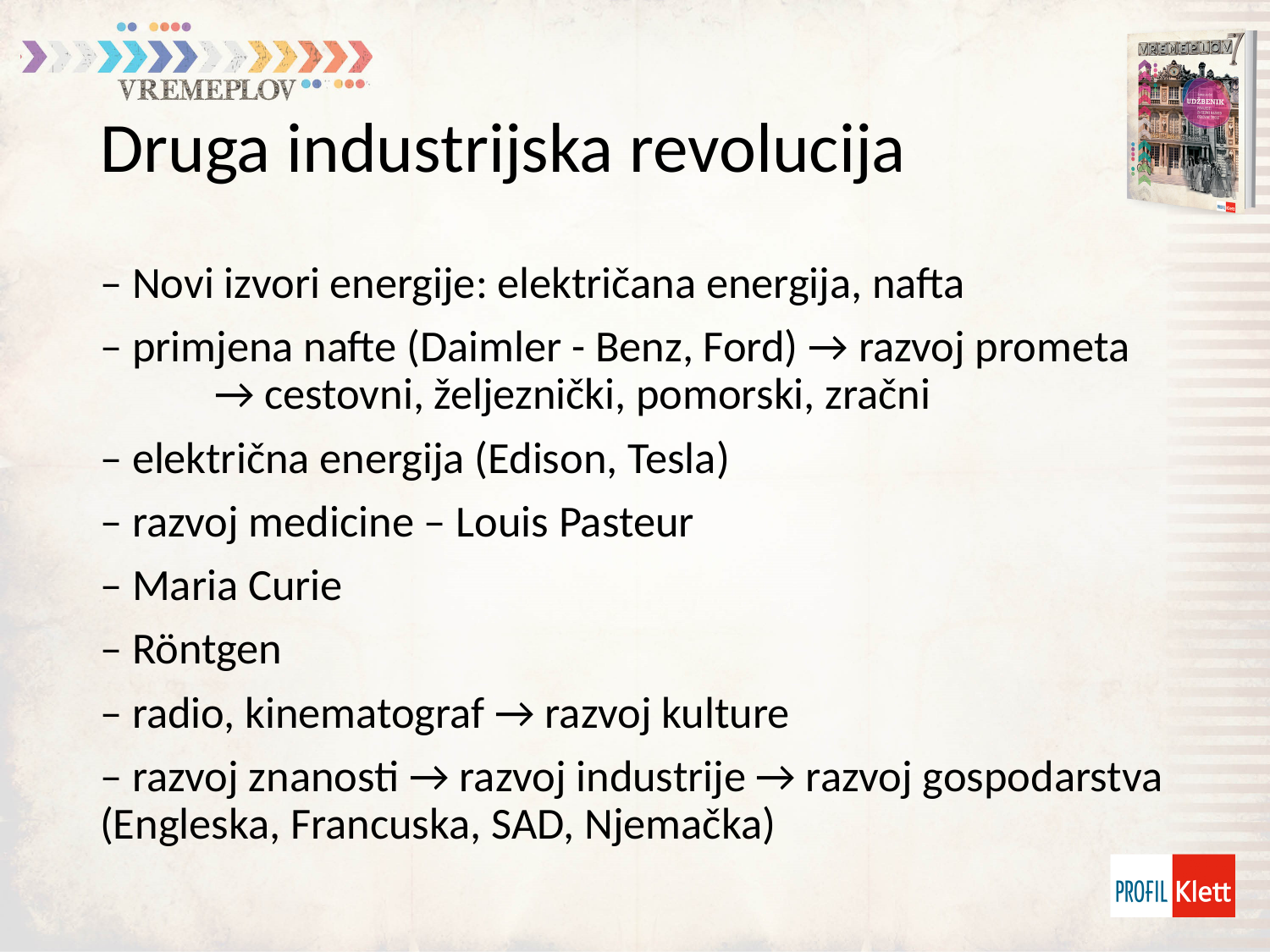

# Druga industrijska revolucija
– Novi izvori energije: električana energija, nafta
– primjena nafte (Daimler - Benz, Ford) → razvoj prometa 	→ cestovni, željeznički, pomorski, zračni
– električna energija (Edison, Tesla)
– razvoj medicine – Louis Pasteur
– Maria Curie
– Röntgen
– radio, kinematograf → razvoj kulture
– razvoj znanosti → razvoj industrije → razvoj gospodarstva (Engleska, Francuska, SAD, Njemačka)